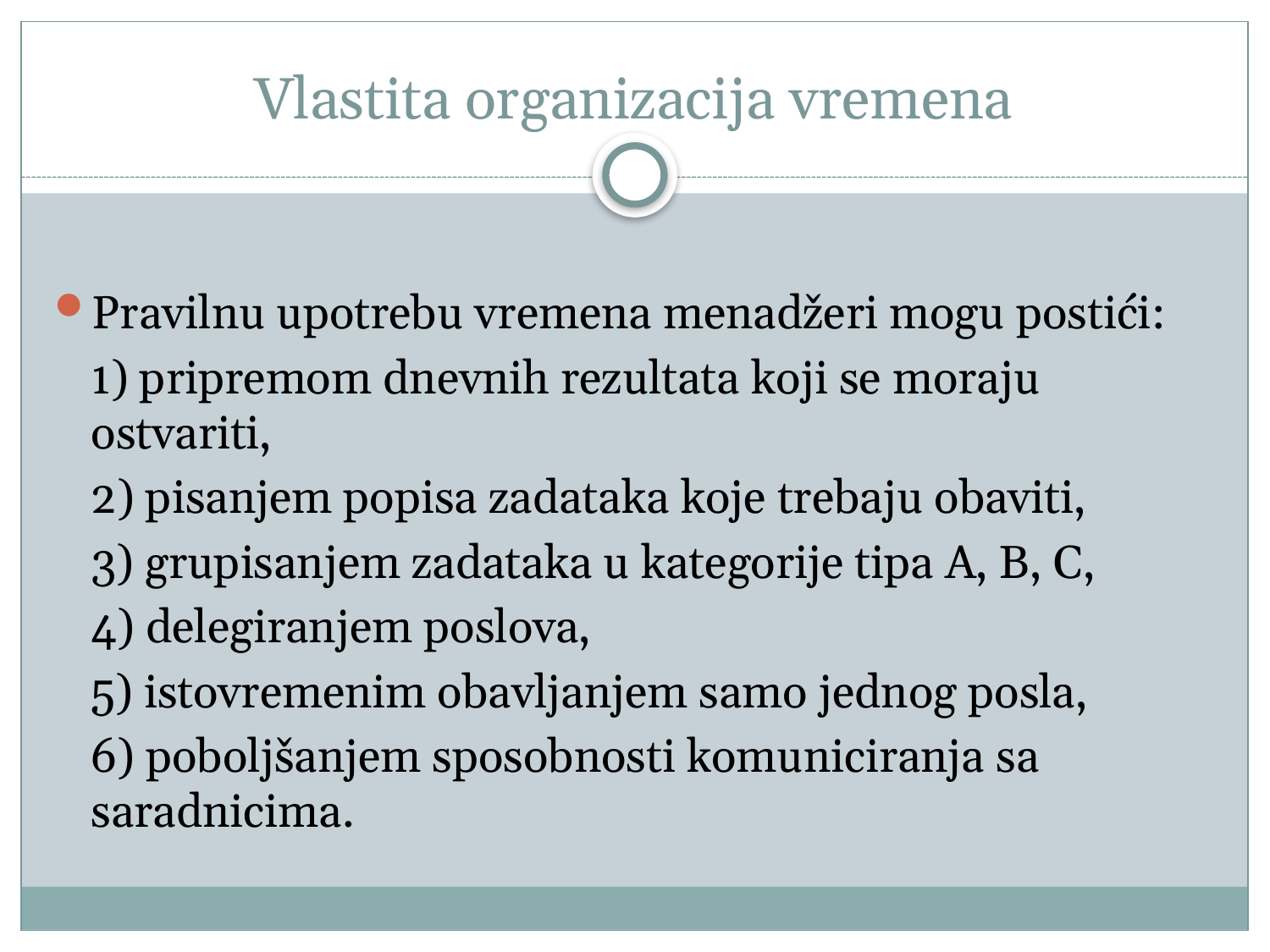

# Vlastita organizacija vremena

Pravilnu upotrebu vremena menadžeri mogu postići:
	1) pripremom dnevnih rezultata koji se moraju ostvariti,
	2) pisanjem popisa zadataka koje trebaju obaviti,
	3) grupisanjem zadataka u kategorije tipa A, B, C,
	4) delegiranjem poslova,
	5) istovremenim obavljanjem samo jednog posla,
	6) poboljšanjem sposobnosti komuniciranja sa saradnicima.